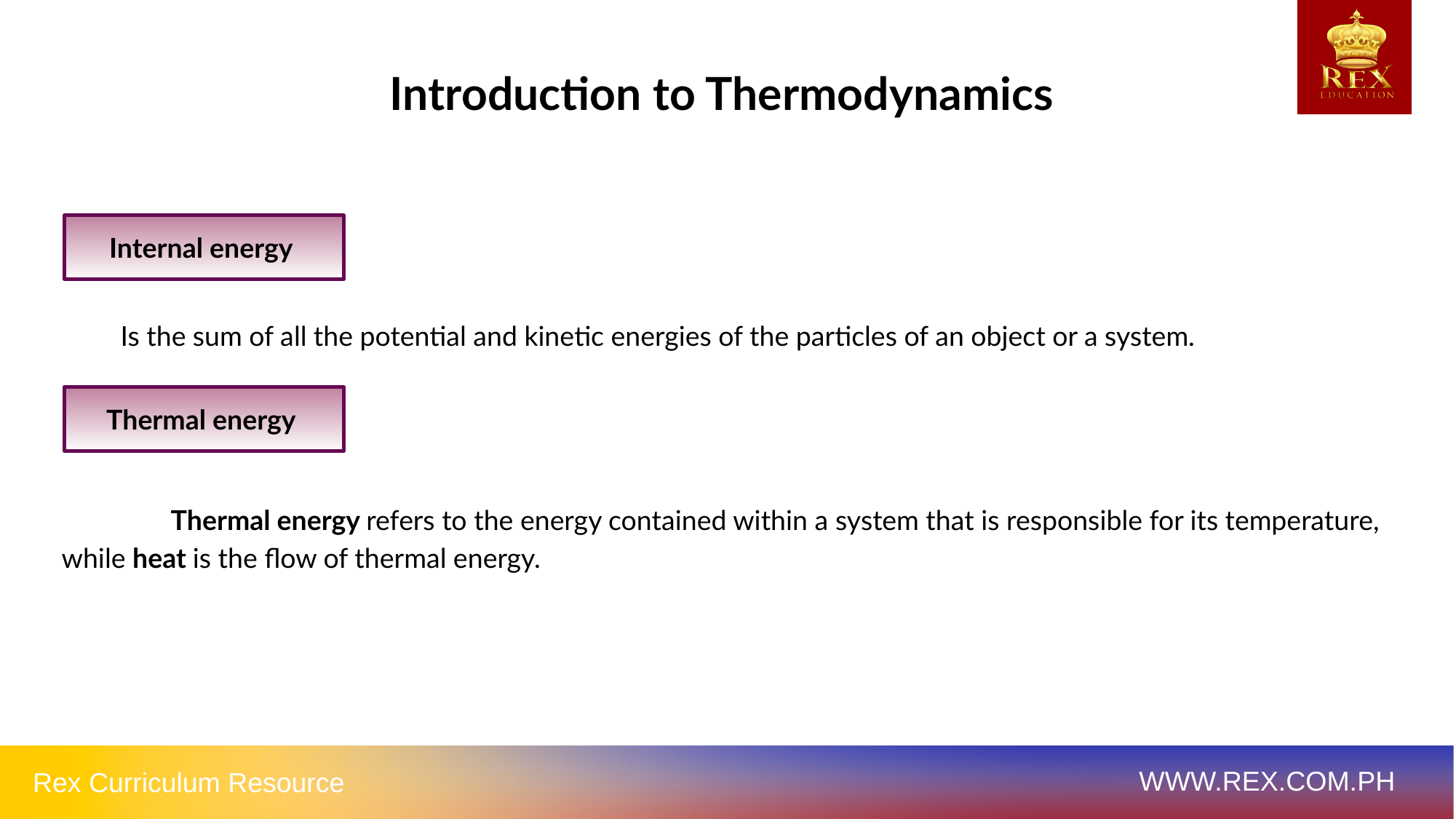

Introduction to Thermodynamics
Internal energy
Is the sum of all the potential and kinetic energies of the particles of an object or a system.
Thermal energy
	Thermal energy refers to the energy contained within a system that is responsible for its temperature, while heat is the flow of thermal energy.